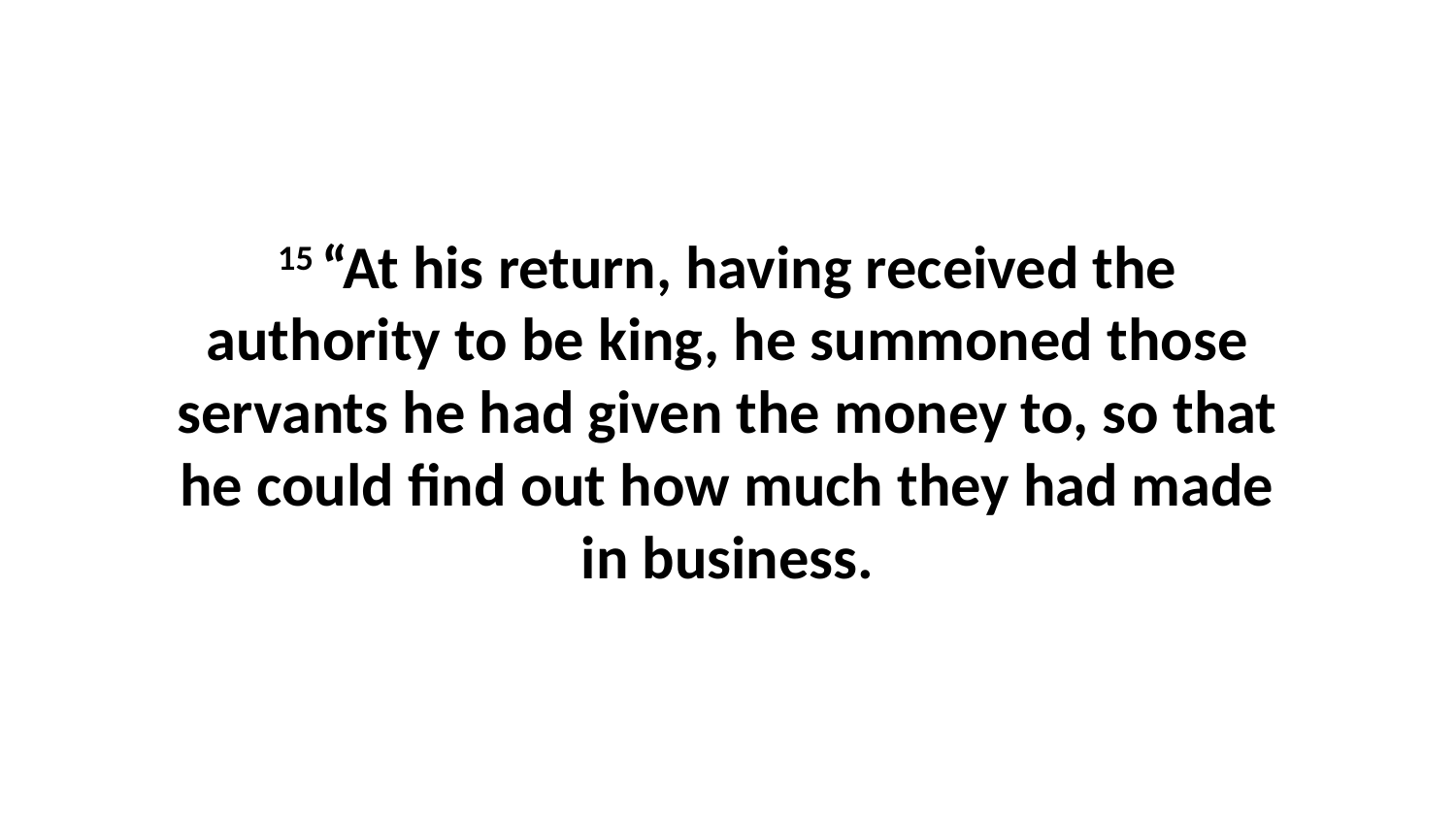

15 “At his return, having received the authority to be king, he summoned those servants he had given the money to, so that he could find out how much they had made in business.